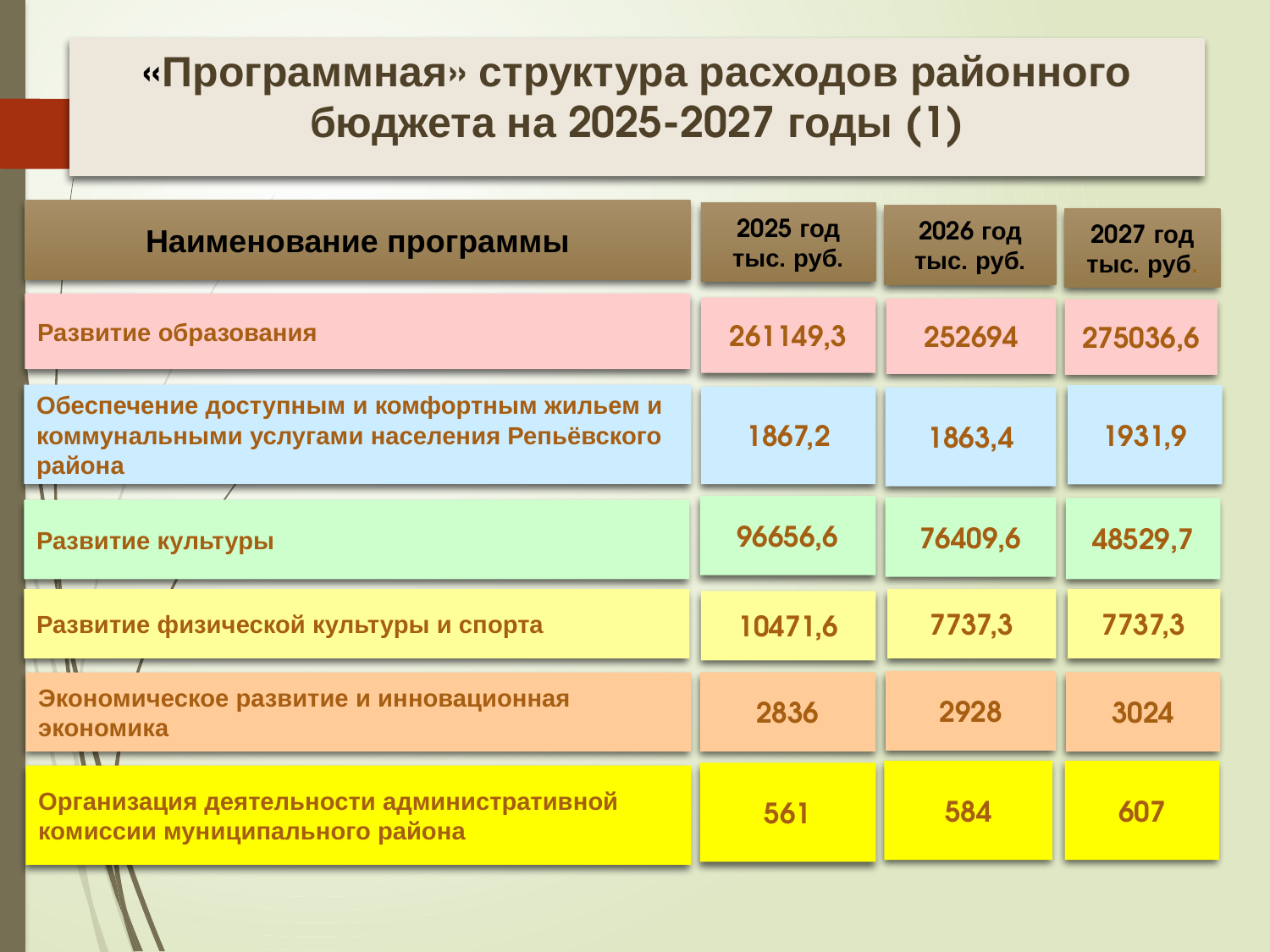

# «Программная» структура расходов районного бюджета на 2025-2027 годы (1)
Наименование программы
2025 год
тыс. руб.
2026 год
тыс. руб.
2027 год
тыс. руб.

Развитие образования
261149,3
252694
275036,6
Обеспечение доступным и комфортным жильем и коммунальными услугами населения Репьёвского района
1931,9
1867,2
1863,4
96656,6
76409,6
48529,7
Развитие культуры
Развитие физической культуры и спорта
7737,3
7737,3
10471,6
2928
2836
3024
Экономическое развитие и инновационная экономика
584
607
561
Организация деятельности административной комиссии муниципального района